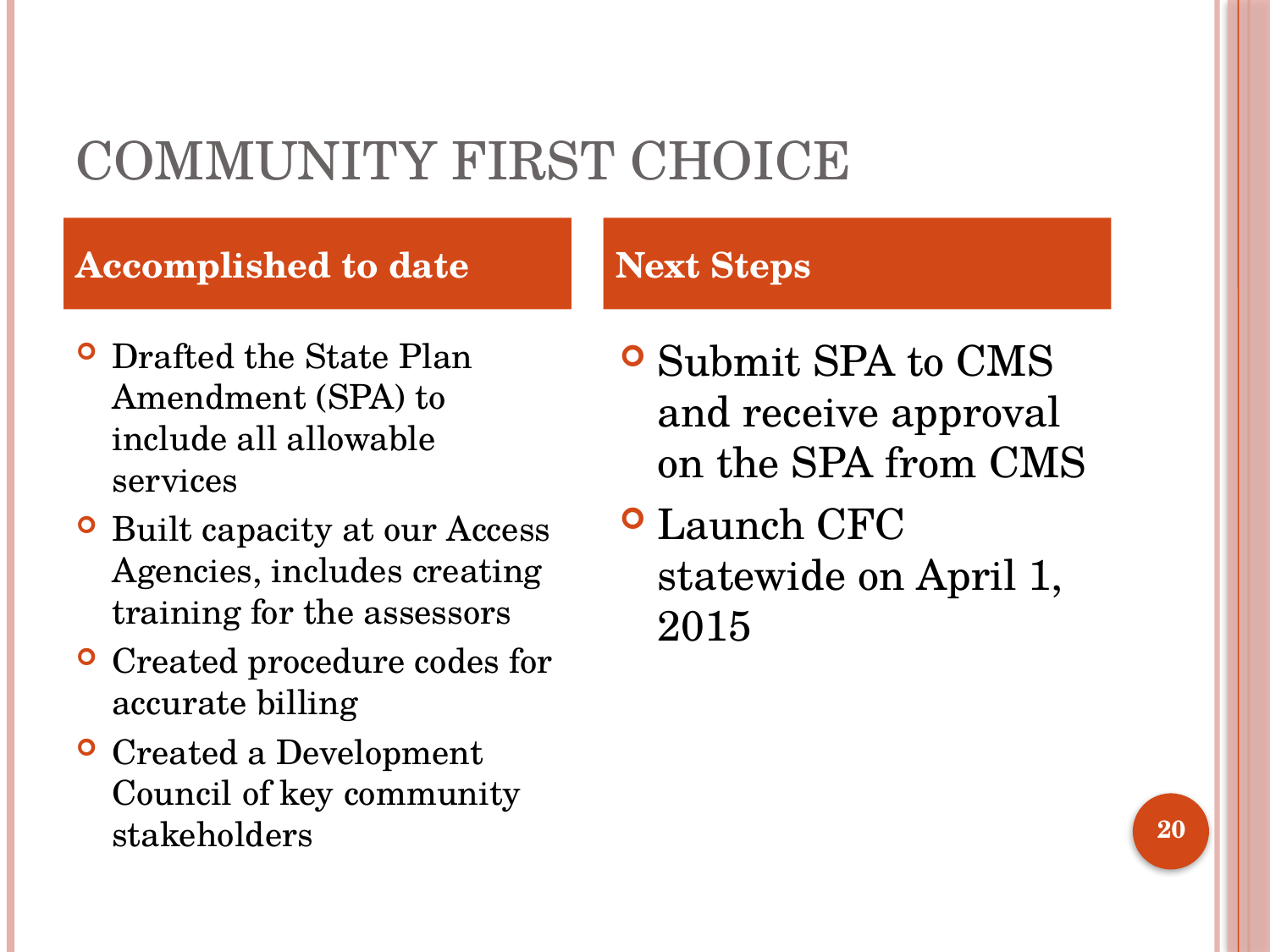

# Community First Choice
Accomplished to date
Next Steps
Drafted the State Plan Amendment (SPA) to include all allowable services
Built capacity at our Access Agencies, includes creating training for the assessors
Created procedure codes for accurate billing
Created a Development Council of key community stakeholders
Submit SPA to CMS and receive approval on the SPA from CMS
Launch CFC statewide on April 1, 2015
20